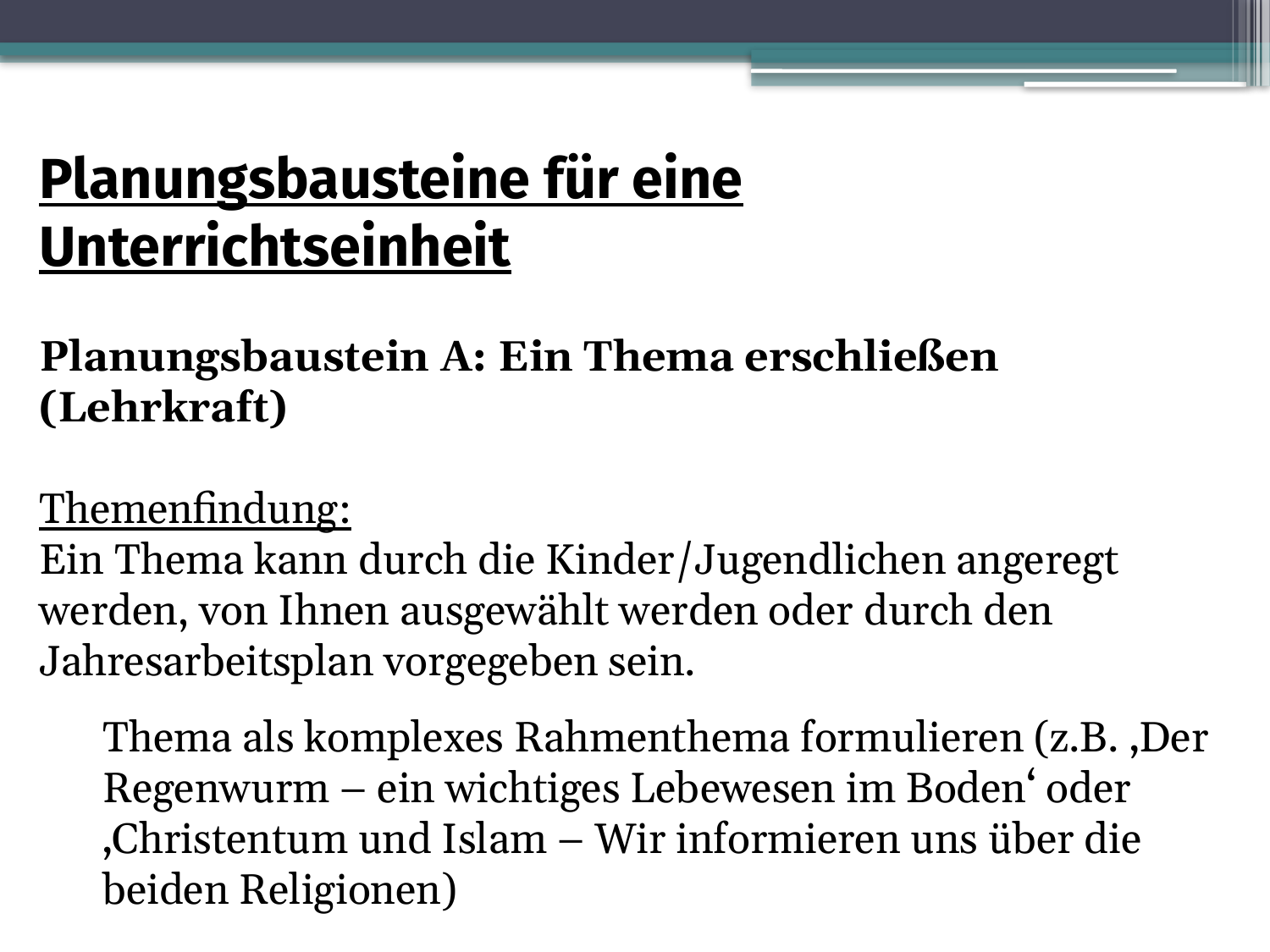

Planungsbausteine für eine Unterrichtseinheit

Planungsbaustein A: Ein Thema erschließen (Lehrkraft)

Themenfindung:
Ein Thema kann durch die Kinder/Jugendlichen angeregt werden, von Ihnen ausgewählt werden oder durch den Jahresarbeitsplan vorgegeben sein.

Thema als komplexes Rahmenthema formulieren (z.B. ‚Der Regenwurm – ein wichtiges Lebewesen im Boden‘ oder ‚Christentum und Islam – Wir informieren uns über die beiden Religionen)